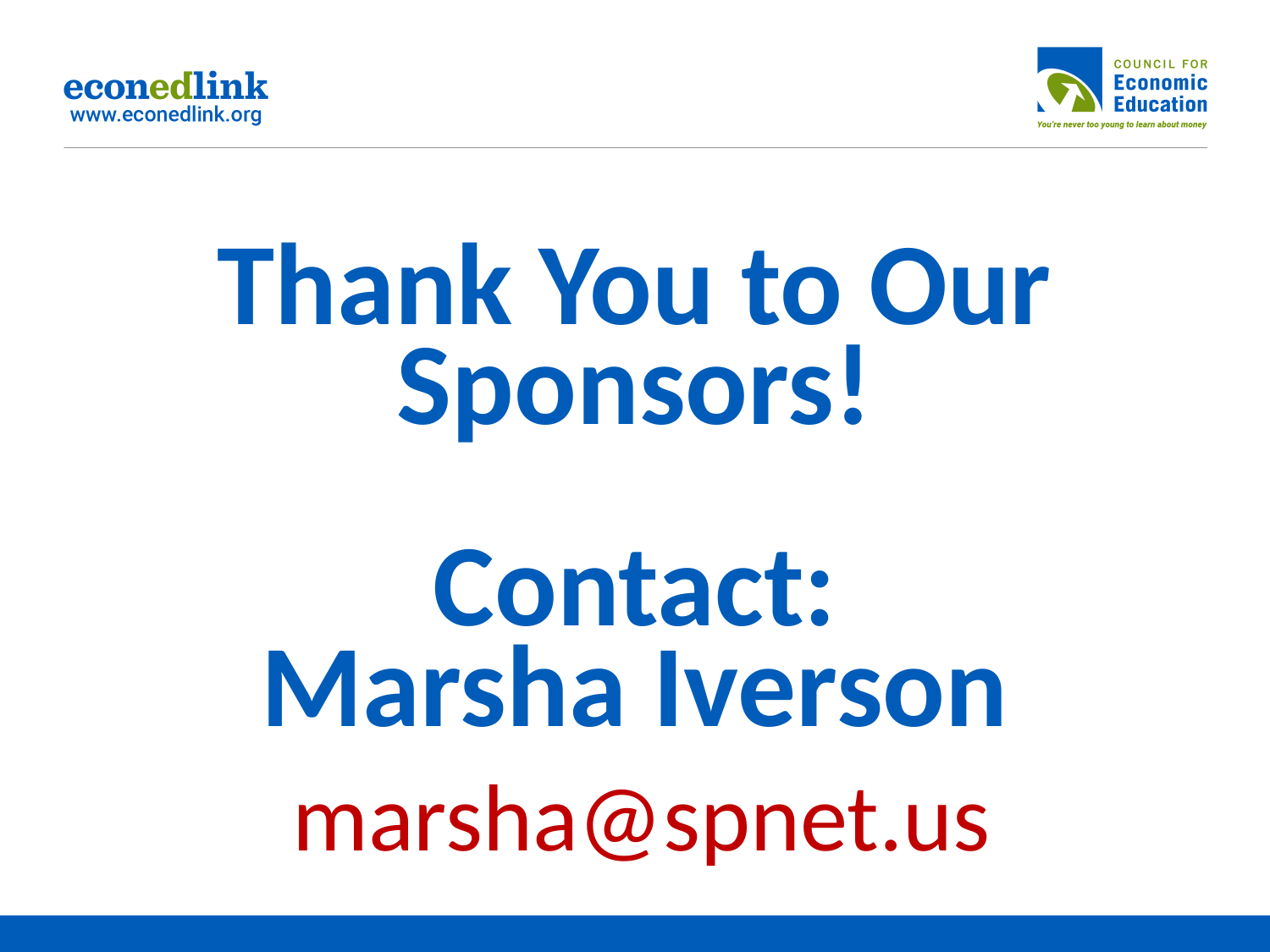

# Thank You to Our Sponsors! Contact: Marsha Iverson

marsha@spnet.us